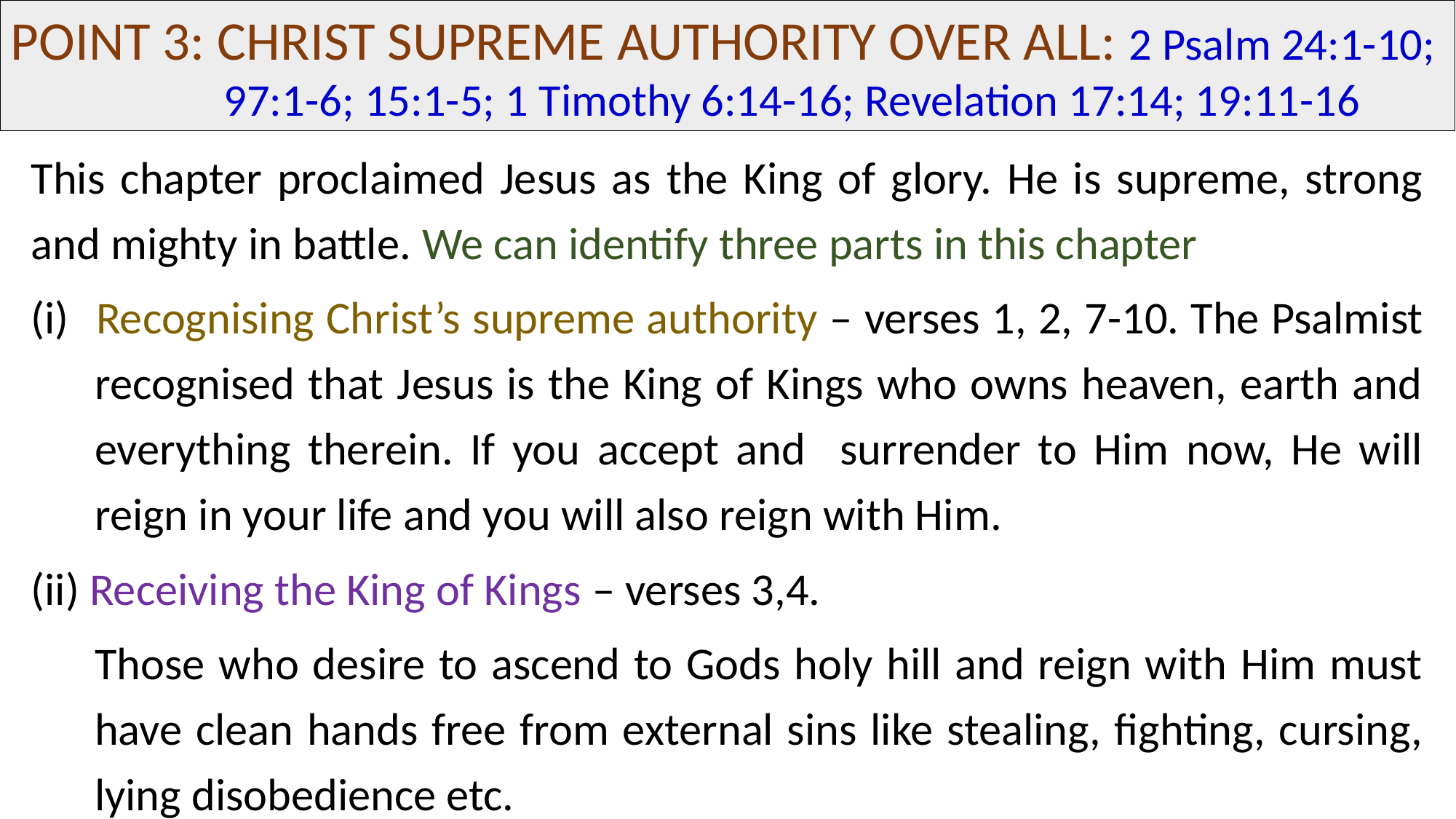

POINT 3: CHRIST SUPREME AUTHORITY OVER ALL: 2 Psalm 24:1-10;  97:1-6; 15:1-5; 1 Timothy 6:14-16; Revelation 17:14; 19:11-16
This chapter proclaimed Jesus as the King of glory. He is supreme, strong and mighty in battle. We can identify three parts in this chapter
(i) 	Recognising Christ’s supreme authority – verses 1, 2, 7-10. The Psalmist recognised that Jesus is the King of Kings who owns heaven, earth and everything therein. If you accept and  surrender to Him now, He will reign in your life and you will also reign with Him.
(ii) Receiving the King of Kings – verses 3,4.
Those who desire to ascend to Gods holy hill and reign with Him must have clean hands free from external sins like stealing, fighting, cursing, lying disobedience etc.